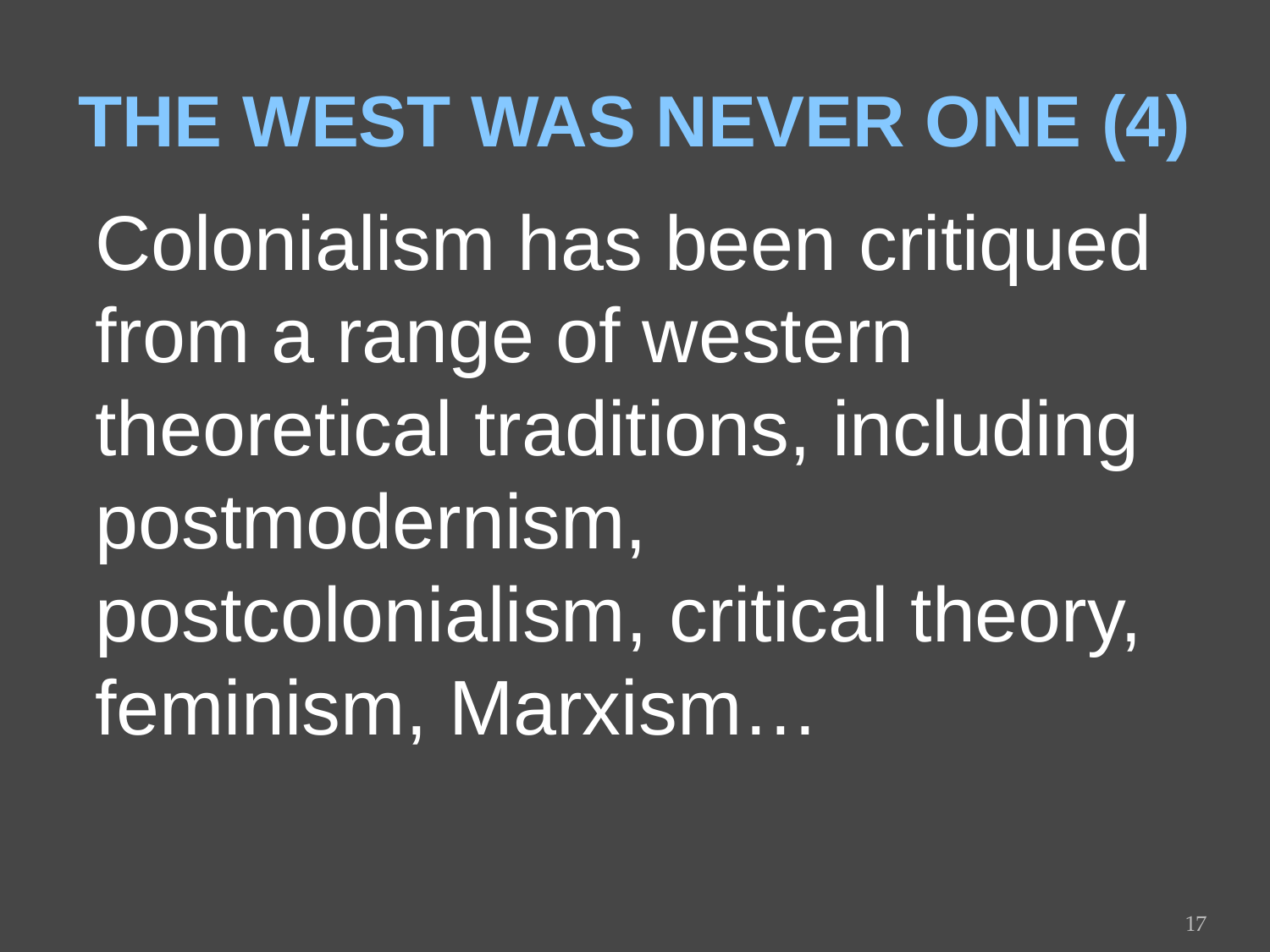

# THE WEST WAS NEVER ONE (4)
Colonialism has been critiqued from a range of western theoretical traditions, including postmodernism, postcolonialism, critical theory, feminism, Marxism…

17